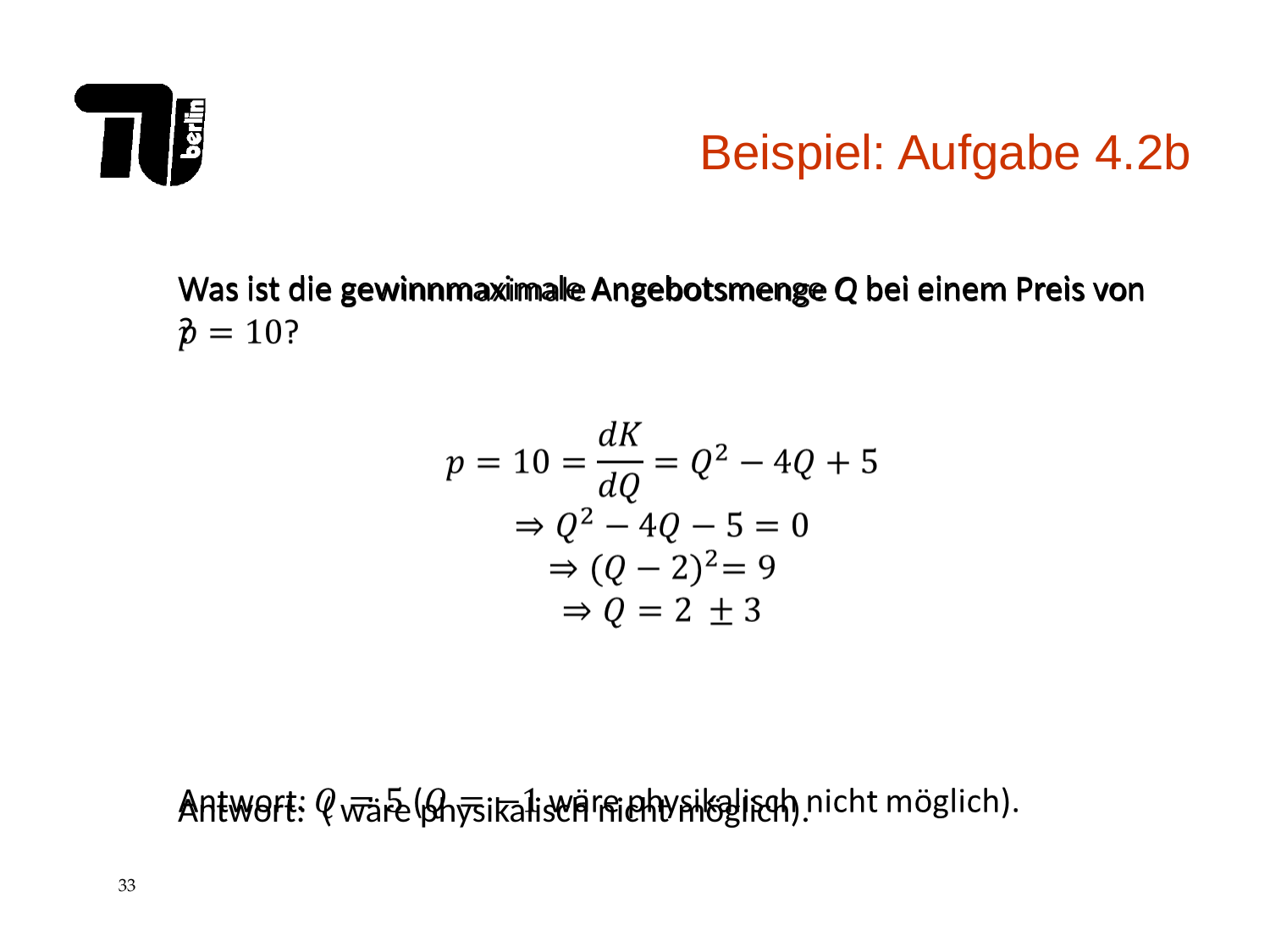

Beispiel: Aufgabe 4.2b

Was ist die gewinnmaximale Angebotsmenge Q bei einem Preis von ?

Antwort:  ( wäre physikalisch nicht möglich).